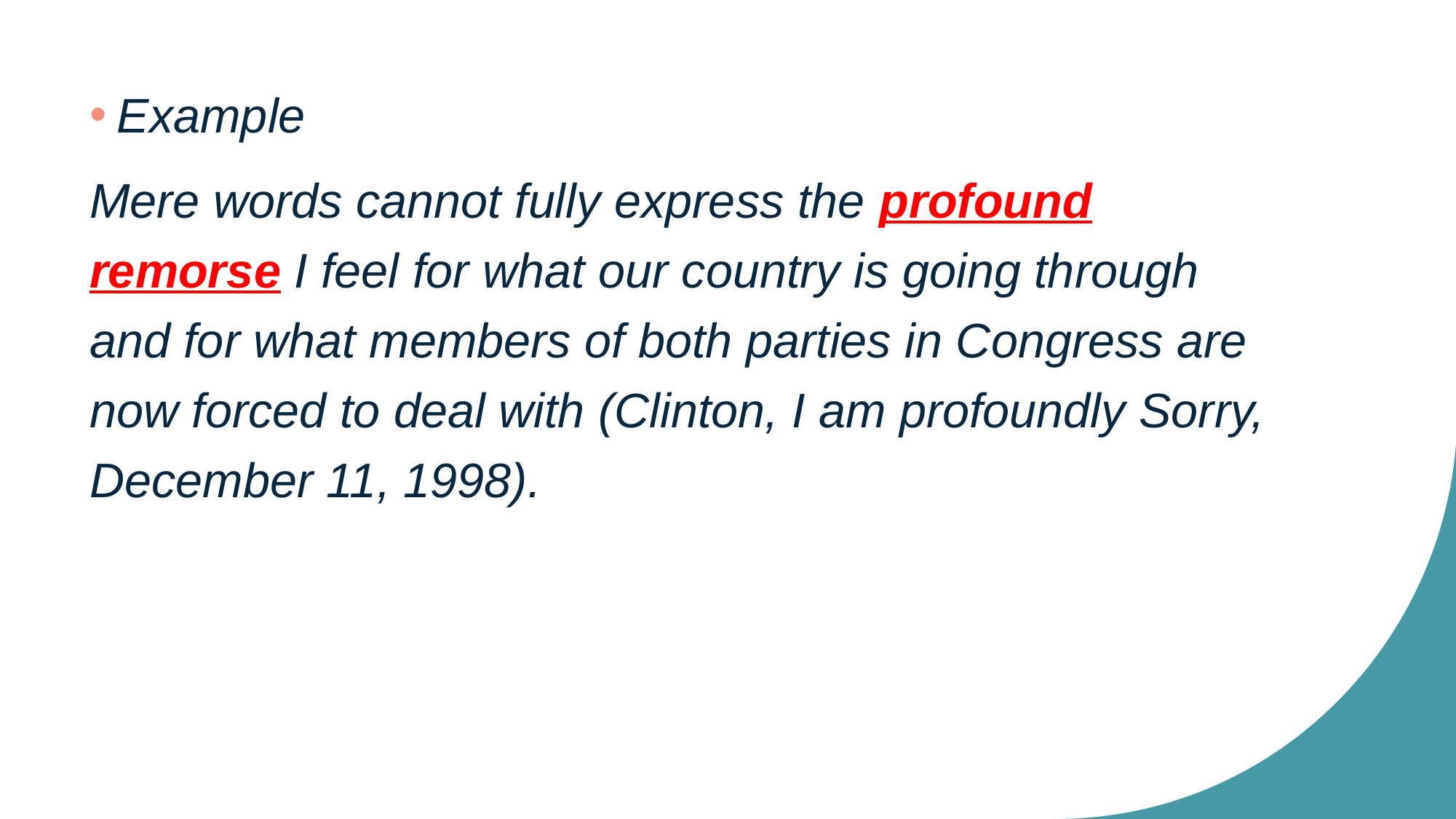

Example
Mere words cannot fully express the profound remorse I feel for what our country is going through and for what members of both parties in Congress are now forced to deal with (Clinton, I am profoundly Sorry, December 11, 1998).